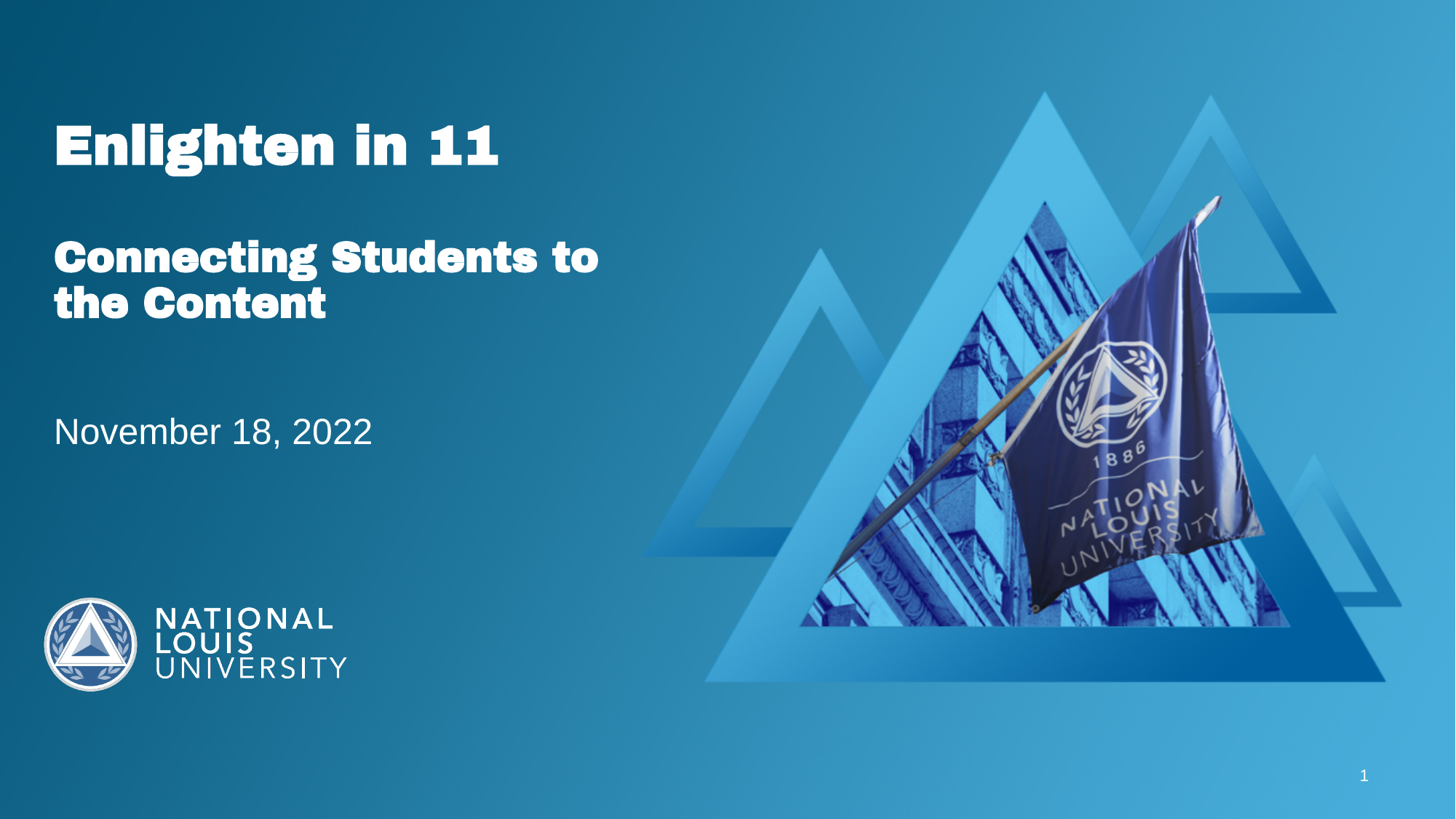

# Enlighten in 11 Connecting Students to the Content
November 18, 2022